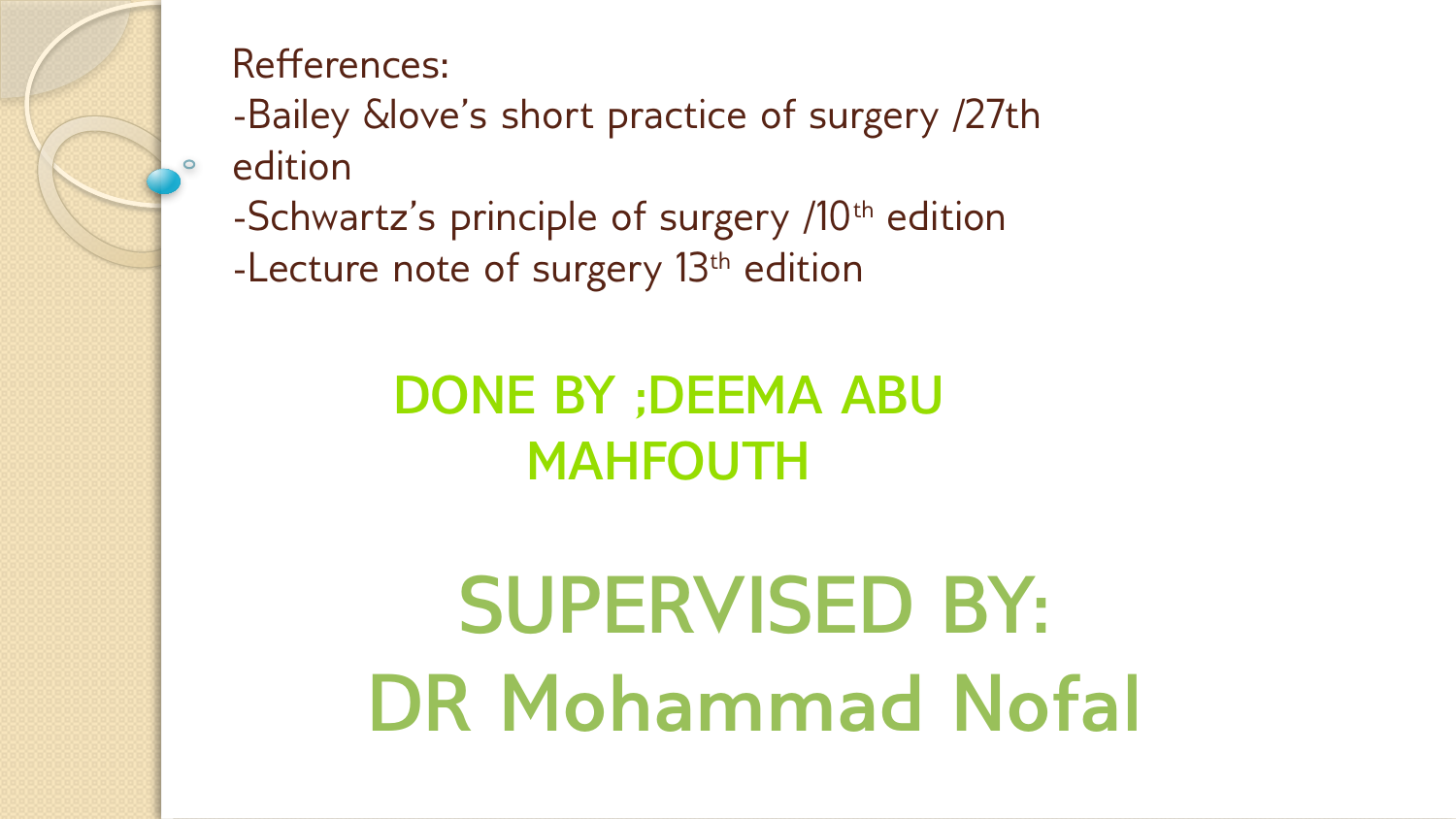

# Refferences: -Bailey &love’s short practice of surgery /27th edition -Schwartz’s principle of surgery /10th edition -Lecture note of surgery 13th edition
Done by ;Deema abu mahfouth

SUPERVISED BY:
DR Mohammad Nofal